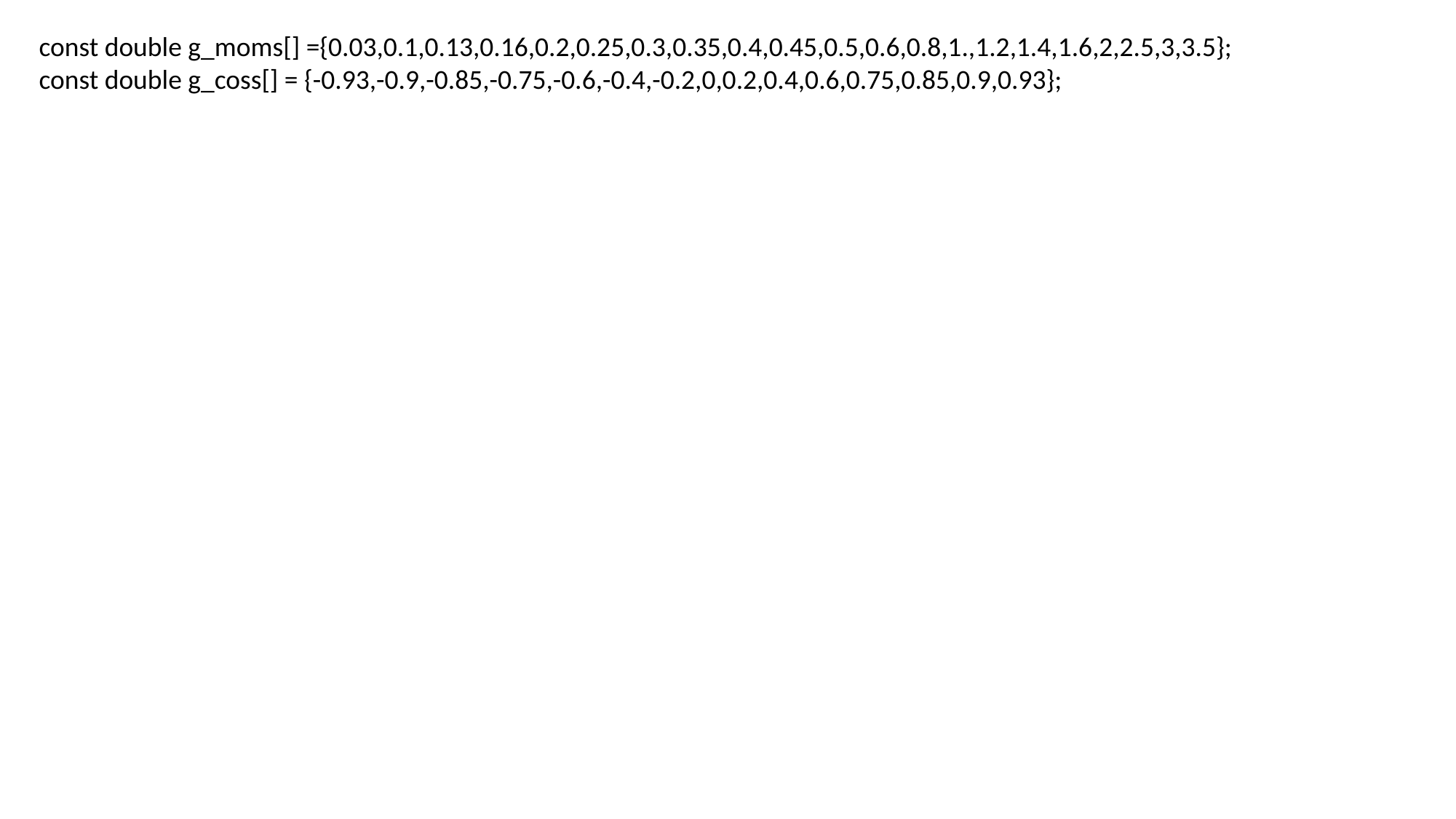

const double g_moms[] ={0.03,0.1,0.13,0.16,0.2,0.25,0.3,0.35,0.4,0.45,0.5,0.6,0.8,1.,1.2,1.4,1.6,2,2.5,3,3.5};
const double g_coss[] = {-0.93,-0.9,-0.85,-0.75,-0.6,-0.4,-0.2,0,0.2,0.4,0.6,0.75,0.85,0.9,0.93};